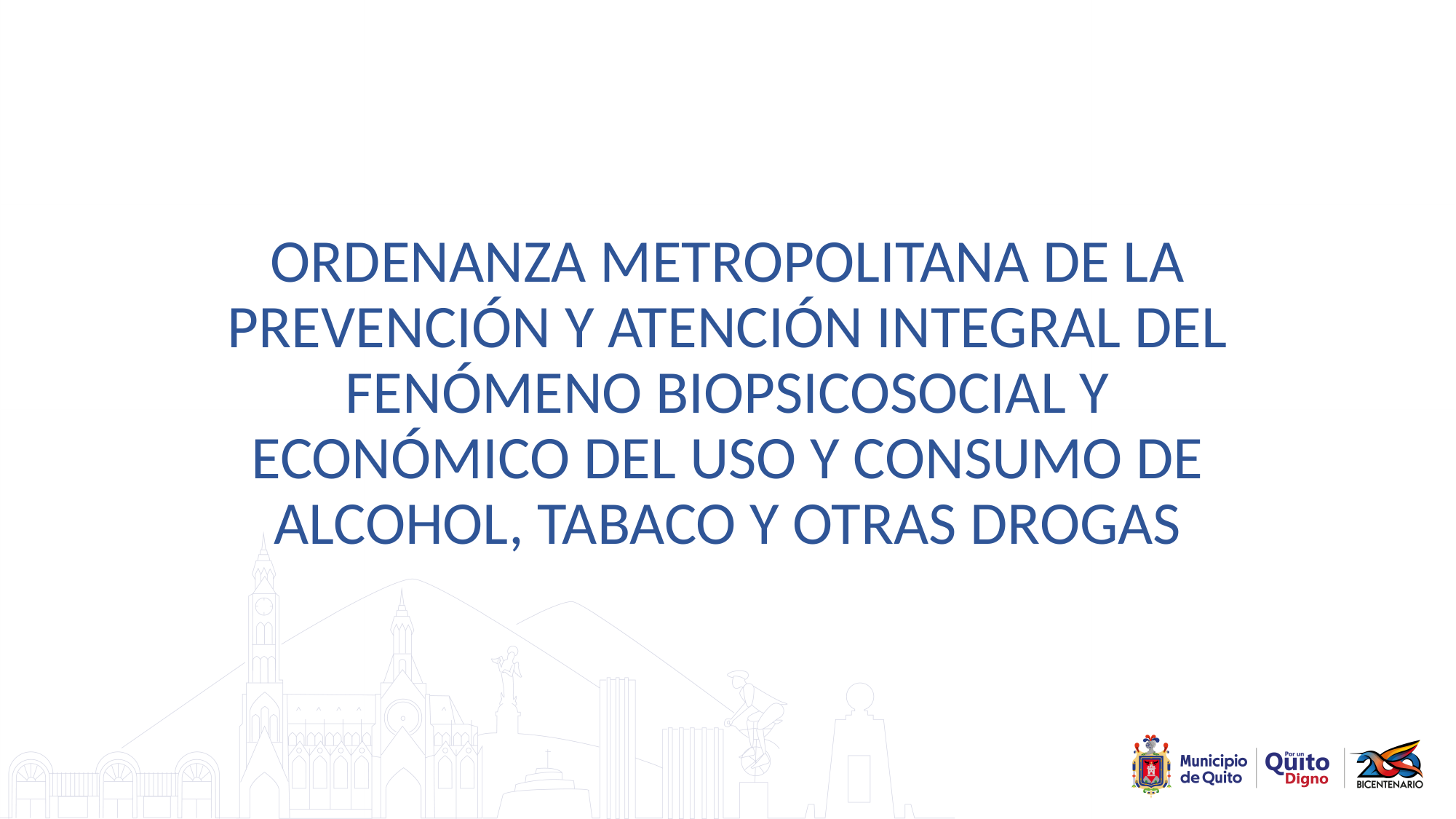

# ORDENANZA METROPOLITANA DE LA PREVENCIÓN Y ATENCIÓN INTEGRAL DEL FENÓMENO BIOPSICOSOCIAL Y ECONÓMICO DEL USO Y CONSUMO DE ALCOHOL, TABACO Y OTRAS DROGAS